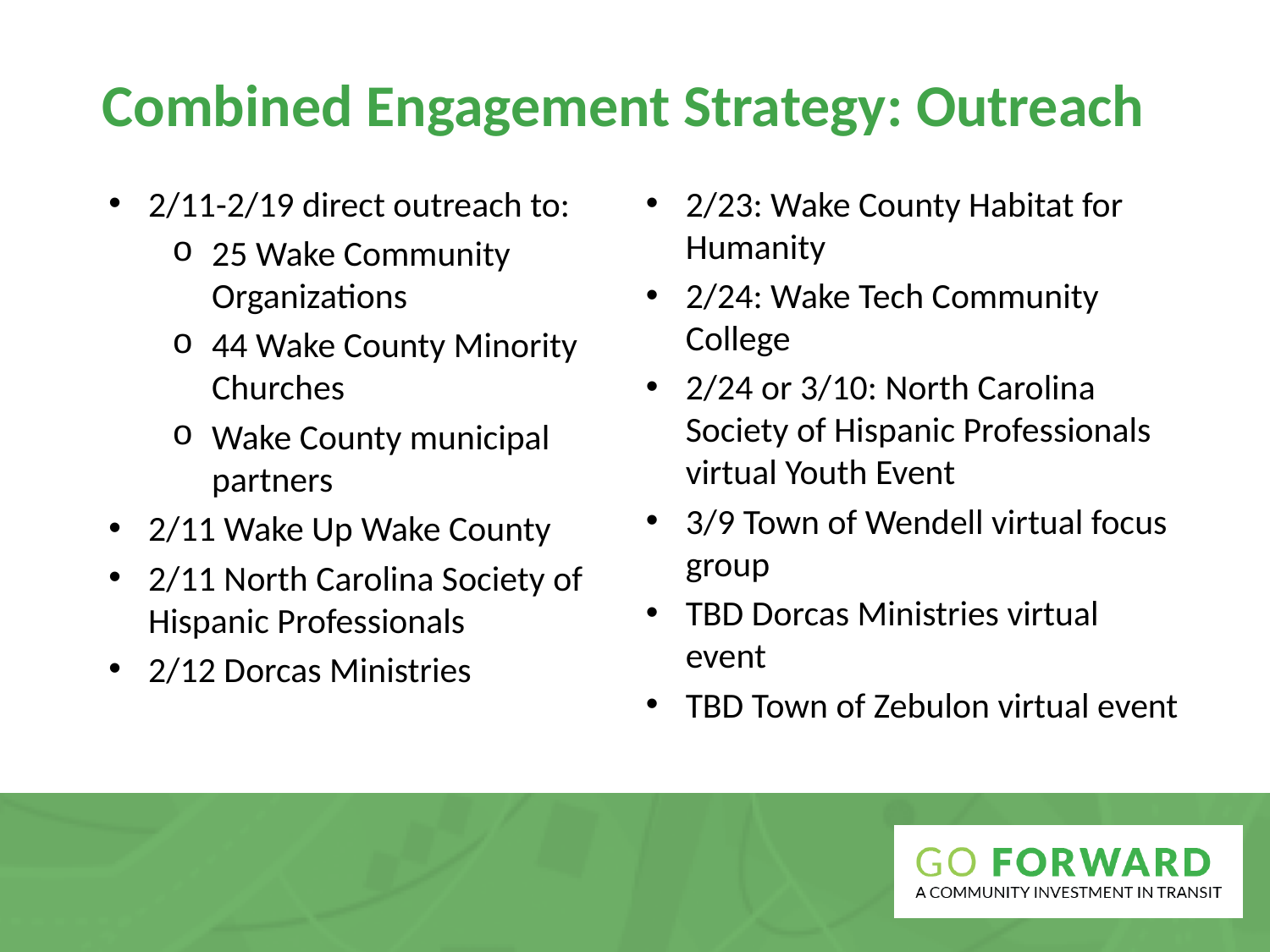

Combined Engagement Strategy: Outreach
2/11-2/19 direct outreach to:
25 Wake Community Organizations
44 Wake County Minority Churches
Wake County municipal partners
2/11 Wake Up Wake County
2/11 North Carolina Society of Hispanic Professionals
2/12 Dorcas Ministries

2/23: Wake County Habitat for Humanity
2/24: Wake Tech Community College
2/24 or 3/10: North Carolina Society of Hispanic Professionals virtual Youth Event
3/9 Town of Wendell virtual focus group
TBD Dorcas Ministries virtual event
TBD Town of Zebulon virtual event